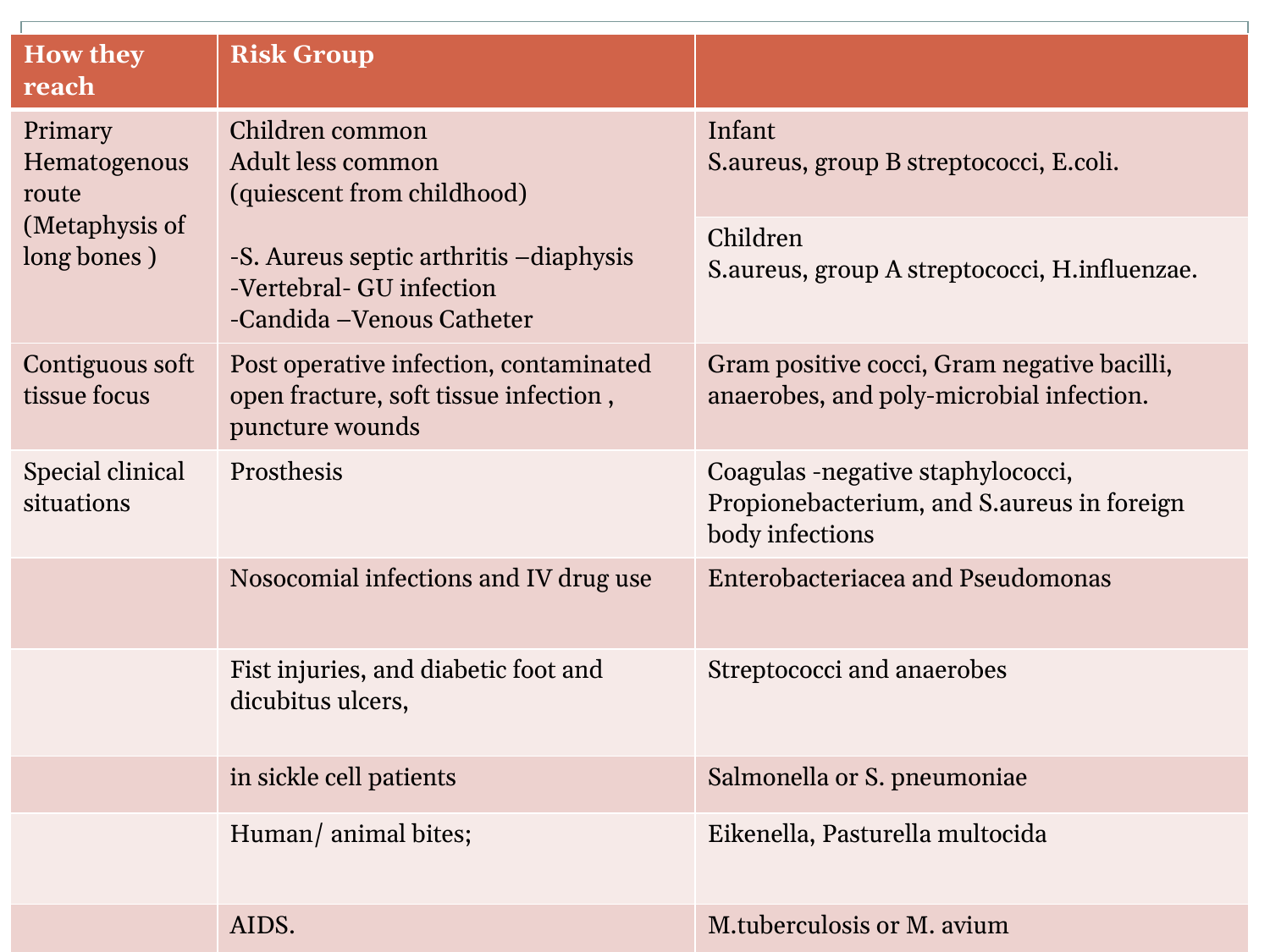

#
| How they reach | Risk Group |  |
| --- | --- | --- |
| Primary Hematogenous route (Metaphysis of long bones ) | Children common Adult less common (quiescent from childhood) -S. Aureus septic arthritis –diaphysis -Vertebral- GU infection -Candida –Venous Catheter | Infant S.aureus, group B streptococci, E.coli. |
|  |  | Children S.aureus, group A streptococci, H.influenzae. |
| Contiguous soft tissue focus | Post operative infection, contaminated open fracture, soft tissue infection , puncture wounds | Gram positive cocci, Gram negative bacilli, anaerobes, and poly-microbial infection. |
| Special clinical situations | Prosthesis | Coagulas -negative staphylococci, Propionebacterium, and S.aureus in foreign body infections |
|  | Nosocomial infections and IV drug use | Enterobacteriacea and Pseudomonas |
|  | Fist injuries, and diabetic foot and dicubitus ulcers, | Streptococci and anaerobes |
|  | in sickle cell patients | Salmonella or S. pneumoniae |
|  | Human/ animal bites; | Eikenella, Pasturella multocida |
|  | AIDS. | M.tuberculosis or M. avium |